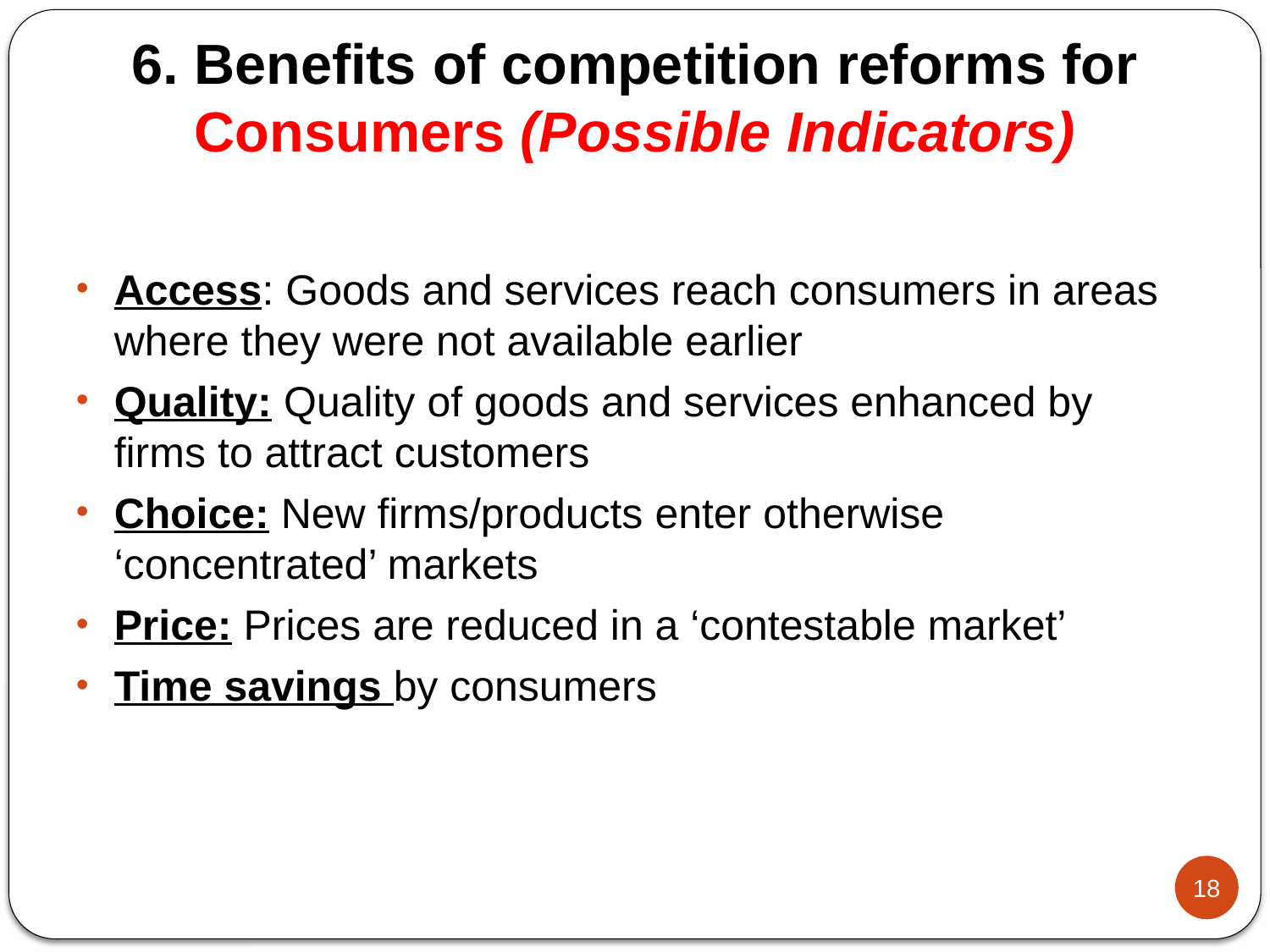

# 6. Benefits of competition reforms for Consumers (Possible Indicators)
Access: Goods and services reach consumers in areas where they were not available earlier
Quality: Quality of goods and services enhanced by firms to attract customers
Choice: New firms/products enter otherwise ‘concentrated’ markets
Price: Prices are reduced in a ‘contestable market’
Time savings by consumers

18